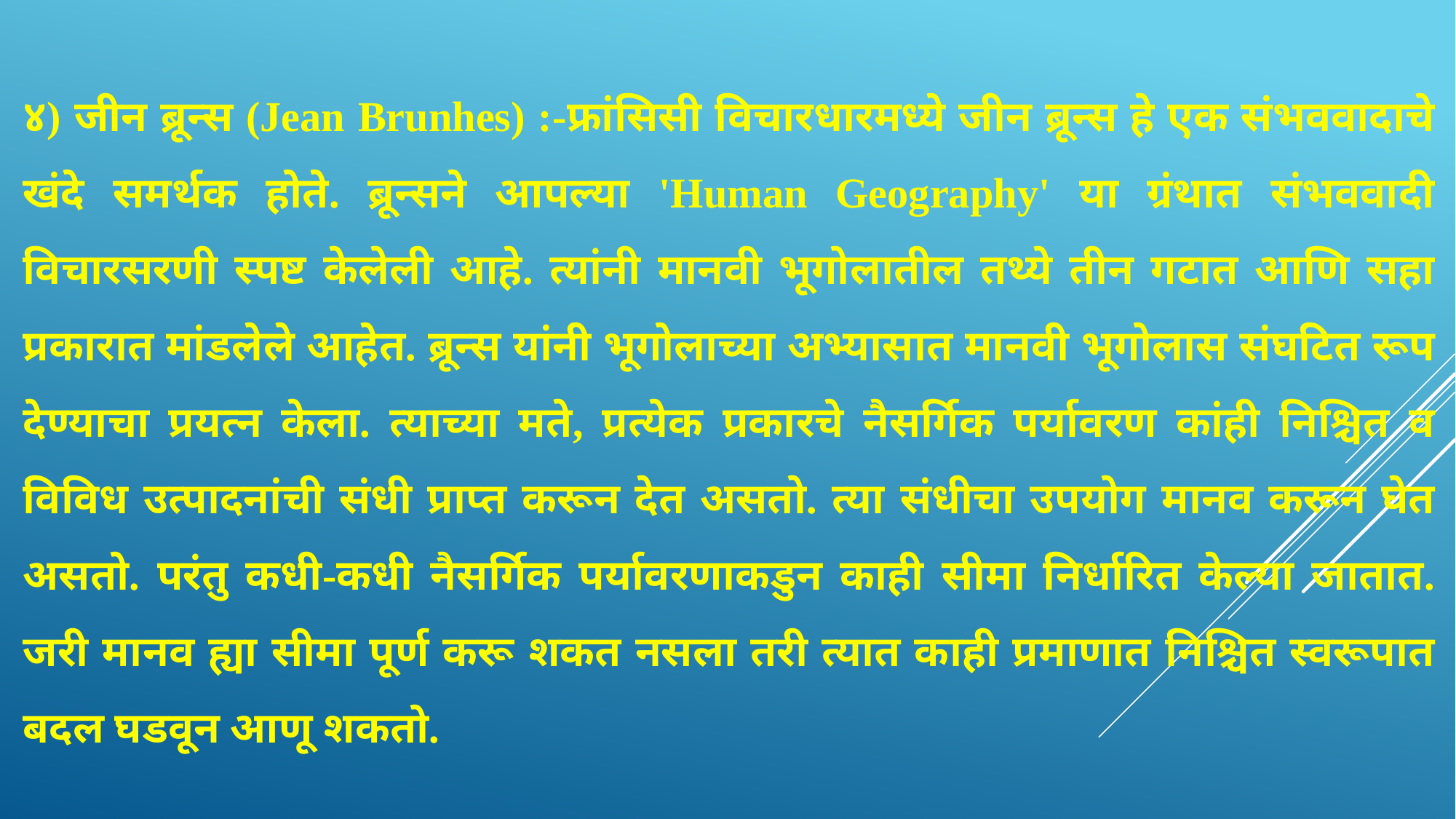

४) जीन ब्रून्स (Jean Brunhes) :-फ्रांसिसी विचारधारमध्ये जीन ब्रून्स हे एक संभववादाचे खंदे समर्थक होते. ब्रून्सने आपल्या 'Human Geography' या ग्रंथात संभववादी विचारसरणी स्पष्ट केलेली आहे. त्यांनी मानवी भूगोलातील तथ्ये तीन गटात आणि सहा प्रकारात मांडलेले आहेत. ब्रून्स यांनी भूगोलाच्या अभ्यासात मानवी भूगोलास संघटित रूप देण्याचा प्रयत्न केला. त्याच्या मते, प्रत्येक प्रकारचे नैसर्गिक पर्यावरण कांही निश्चित व विविध उत्पादनांची संधी प्राप्त करून देत असतो. त्या संधीचा उपयोग मानव करून घेत असतो. परंतु कधी-कधी नैसर्गिक पर्यावरणाकडुन काही सीमा निर्धारित केल्या जातात. जरी मानव ह्या सीमा पूर्ण करू शकत नसला तरी त्यात काही प्रमाणात निश्चित स्वरूपात बदल घडवून आणू शकतो.